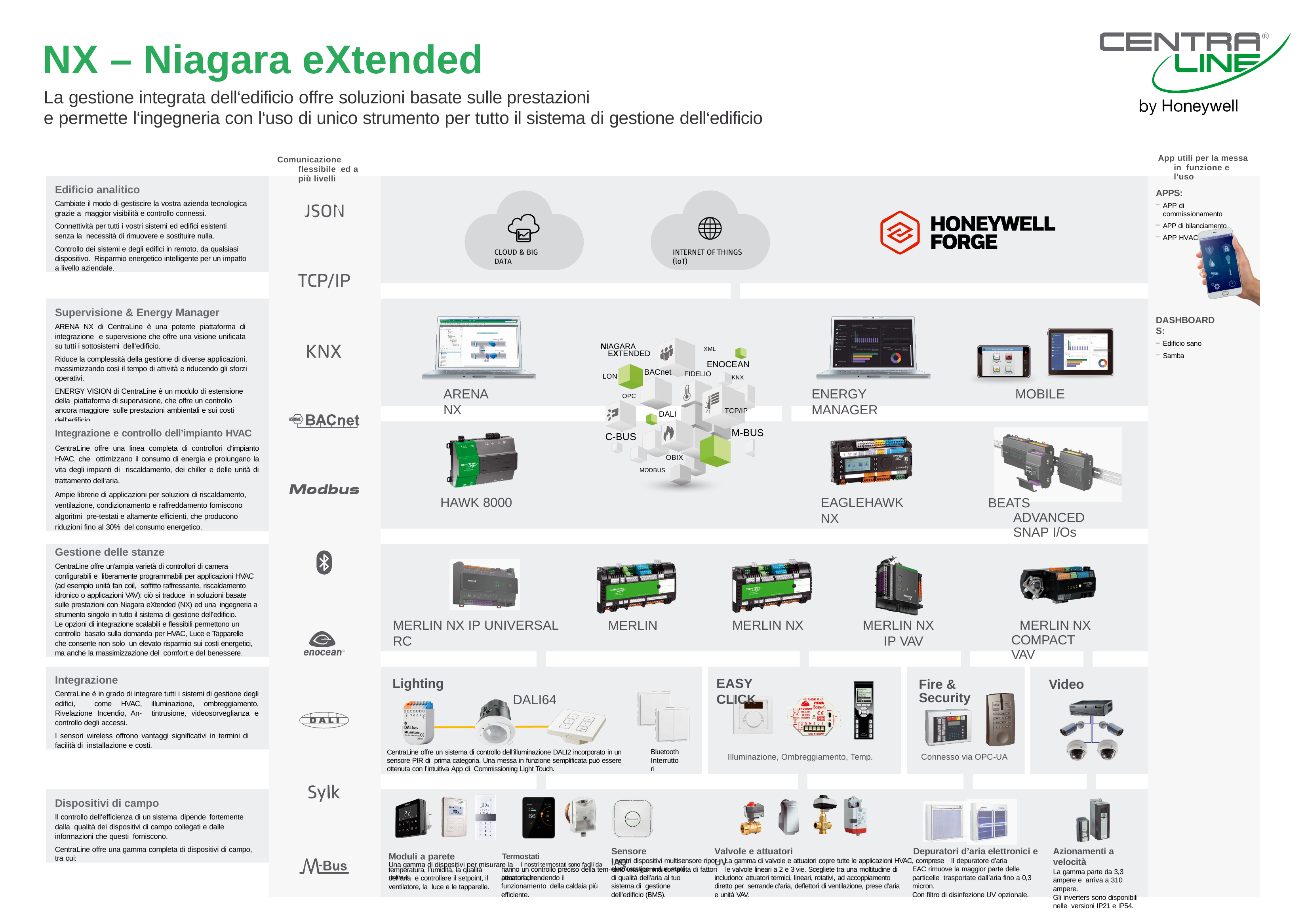

# NX – Niagara eXtended
La gestione integrata dell‘edificio offre soluzioni basate sulle prestazioni
e permette l‘ingegneria con l‘uso di unico strumento per tutto il sistema di gestione dell‘edificio
App utili per la messa in  funzione e l’uso
Comunicazione flessibile  ed a più livelli
Edificio analitico
Cambiate il modo di gestiscire la vostra azienda tecnologica grazie a  maggior visibilità e controllo connessi.
Connettività per tutti i vostri sistemi ed edifici esistenti senza la  necessità di rimuovere e sostituire nulla.
Controllo dei sistemi e degli edifici in remoto, da qualsiasi dispositivo.  Risparmio energetico intelligente per un impatto a livello aziendale.
APPS:
APP di commissionamento
APP di bilanciamento
APP HVAC
CLOUD & BIG DATA
INTERNET OF THINGS (loT)
Supervisione & Energy Manager
ARENA NX di CentraLine è una potente piattaforma di integrazione  e supervisione che offre una visione unificata su tutti i sottosistemi  dell‘edificio.
Riduce la complessità della gestione di diverse applicazioni,  massimizzando così il tempo di attività e riducendo gli sforzi operativi.
ENERGY VISION di CentraLine è un modulo di estensione della  piattaforma di supervisione, che offre un controllo ancora maggiore  sulle prestazioni ambientali e sui costi dell‘edificio.
DASHBOARDS:
Edificio sano
Samba
NIAGARA  EXTENDED
XML
ENOCEAN
BACnet
FIDELIO
LON
KNX
ARENA NX
ENERGY MANAGER
MOBILE
OPC
TCP/IP
DALI
Integrazione e controllo dell’impianto HVAC
CentraLine offre una linea completa di controllori d‘impianto HVAC, che  ottimizzano il consumo di energia e prolungano la vita degli impianti di  riscaldamento, dei chiller e delle unità di trattamento dell‘aria.
Ampie librerie di applicazioni per soluzioni di riscaldamento,  ventilazione, condizionamento e raffreddamento forniscono algoritmi  pre-testati e altamente efficienti, che producono riduzioni fino al 30%  del consumo energetico.
M-BUS
C-BUS
OBIX
MODBUS
EAGLEHAWK NX
HAWK 8000
BEATS ADVANCED  SNAP I/Os
Gestione delle stanze
CentraLine offre un’ampia varietà di controllori di camera configurabili e  liberamente programmabili per applicazioni HVAC (ad esempio unità fan coil,  soffitto raffressante, riscaldamento idronico o applicazioni VAV): ciò si traduce  in soluzioni basate sulle prestazioni con Niagara eXtended (NX) ed una  ingegneria a strumento singolo in tutto il sistema di gestione dell’edificio.
Le opzioni di integrazione scalabili e flessibili permettono un controllo  basato sulla domanda per HVAC, Luce e Tapparelle che consente non solo  un elevato risparmio sui costi energetici, ma anche la massimizzazione del  comfort e del benessere.
MERLIN NX  COMPACT VAV
MERLIN NX
MERLIN NX IP UNIVERSAL RC
MERLIN NX  IP VAV
MERLIN
Integrazione
CentraLine è in grado di integrare tutti i sistemi di gestione degli edifici,  come HVAC, illuminazione, ombreggiamento, Rivelazione Incendio, An-  tintrusione, videosorveglianza e controllo degli accessi.
I sensori wireless offrono vantaggi significativi in termini di facilità di  installazione e costi.
Lighting
EASY CLICK
Fire &  Security
Video
DALI64
Bluetooth  Interruttori
CentraLine offre un sistema di controllo dell’illuminazione DALI2 incorporato in un sensore PIR di  prima categoria. Una messa in funzione semplificata può essere ottenuta con l’intuitiva App di  Commissioning Light Touch.
Illuminazione, Ombreggiamento, Temp.
Connesso via OPC-UA
Dispositivi di campo
Il controllo dell‘efficienza di un sistema dipende fortemente dalla  qualità dei dispositivi di campo collegati e dalle informazioni che questi  forniscono.
CentraLine offre una gamma completa di dispositivi di campo, tra cui:
Sensore IAQ
Valvole e attuatori	Depuratori d’aria elettronici e UV
Azionamenti a velocità
La gamma parte da 3,3 ampere e  arriva a 310 ampere.
Gli inverters sono disponibili nelle  versioni IP21 e IP54.
Moduli a parete	Termostati
I nostri dispositivi multisensore ripor- La gamma di valvole e attuatori copre tutte le applicazioni HVAC, comprese  Il depuratore d’aria elettrostatico a due stadi
Una gamma di dispositivi per misurare la    I nostri termostati sono facili da usare e
hanno un controllo preciso della tem-	tano una gamma completa di fattori  le valvole lineari a 2 e 3 vie. Scegliete tra una moltitudine di attuatori che
EAC rimuove la maggior parte delle particelle  trasportate dall’aria fino a 0,3 micron.
Con filtro di disinfezione UV opzionale.
temperatura, l’umidità, la qualità dell’aria  e controllare il setpoint, il ventilatore, la  luce e le tapparelle.
peratura, rendendo il funzionamento  della caldaia più efficiente.
di qualità dell’aria al tuo sistema di  gestione dell’edificio (BMS).
includono: attuatori termici, lineari, rotativi, ad accoppiamento diretto per  serrande d’aria, deflettori di ventilazione, prese d’aria e unità VAV.